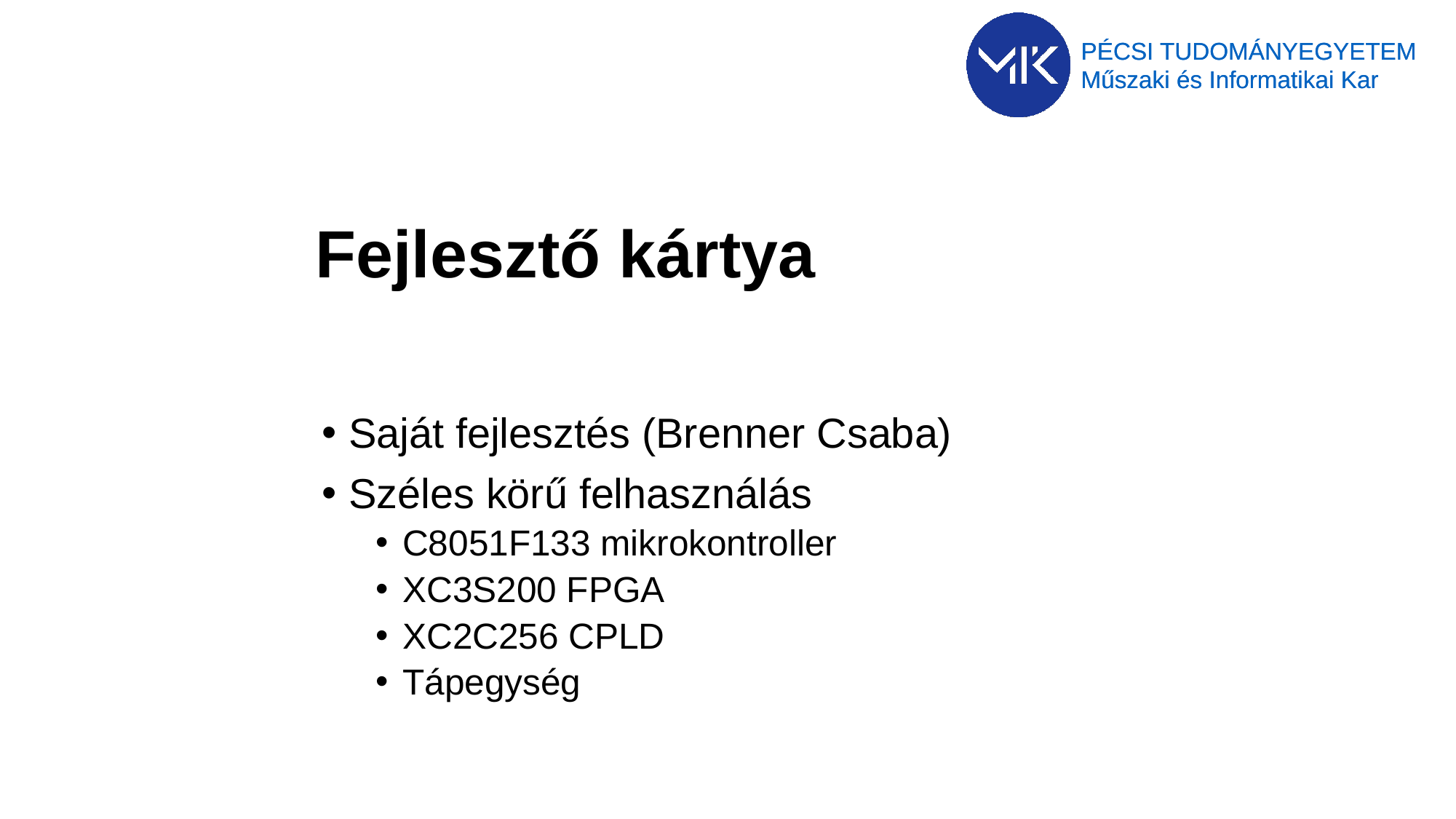

# Fejlesztő kártya
Saját fejlesztés (Brenner Csaba)
Széles körű felhasználás
C8051F133 mikrokontroller
XC3S200 FPGA
XC2C256 CPLD
Tápegység